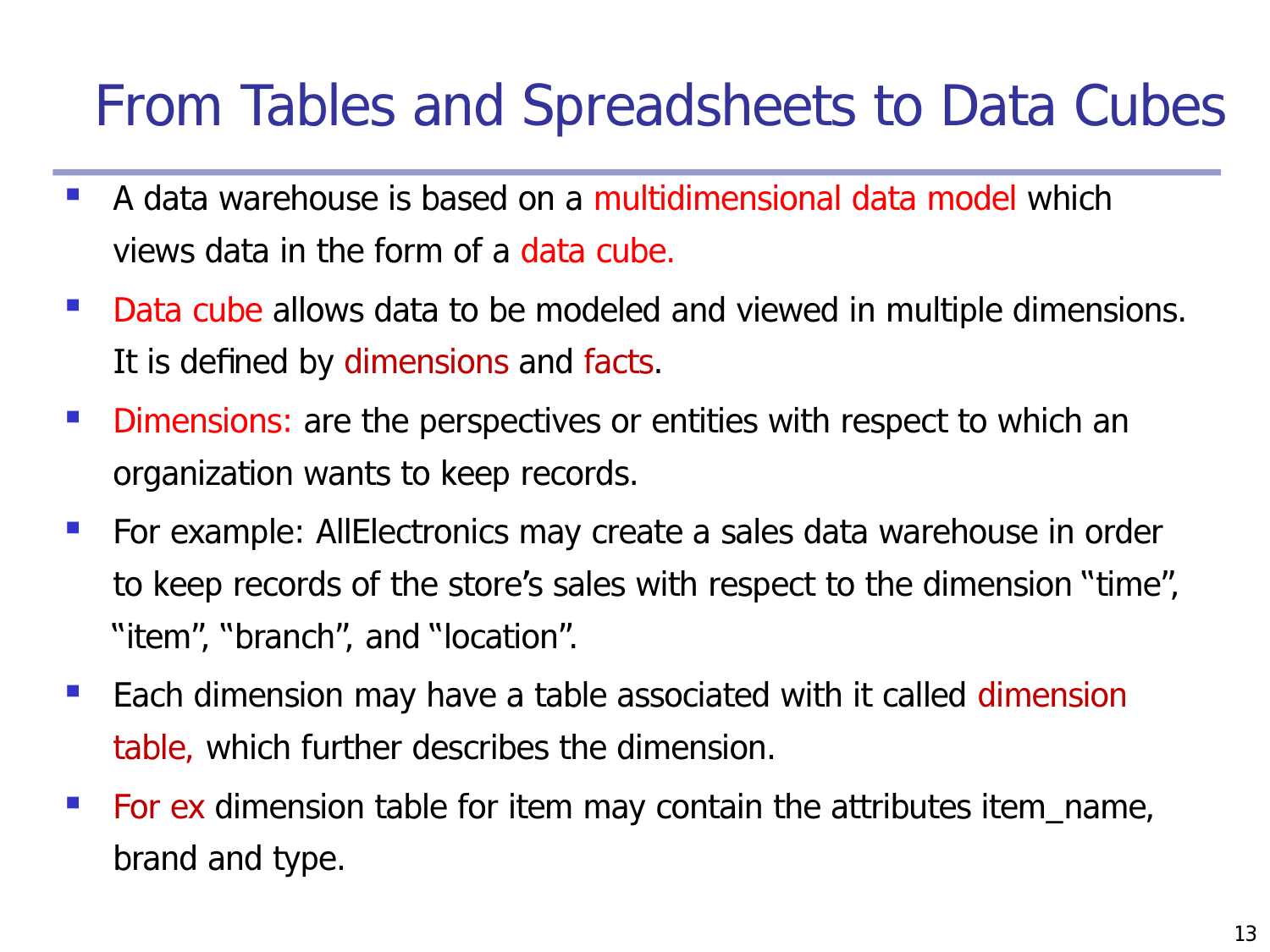

# From Tables and Spreadsheets to Data Cubes
A data warehouse is based on a multidimensional data model which views data in the form of a data cube.
Data cube allows data to be modeled and viewed in multiple dimensions. It is defined by dimensions and facts.
Dimensions: are the perspectives or entities with respect to which an organization wants to keep records.
For example: AllElectronics may create a sales data warehouse in order to keep records of the store’s sales with respect to the dimension “time”, “item”, “branch”, and “location”.
Each dimension may have a table associated with it called dimension table, which further describes the dimension.
For ex dimension table for item may contain the attributes item_name, brand and type.
13